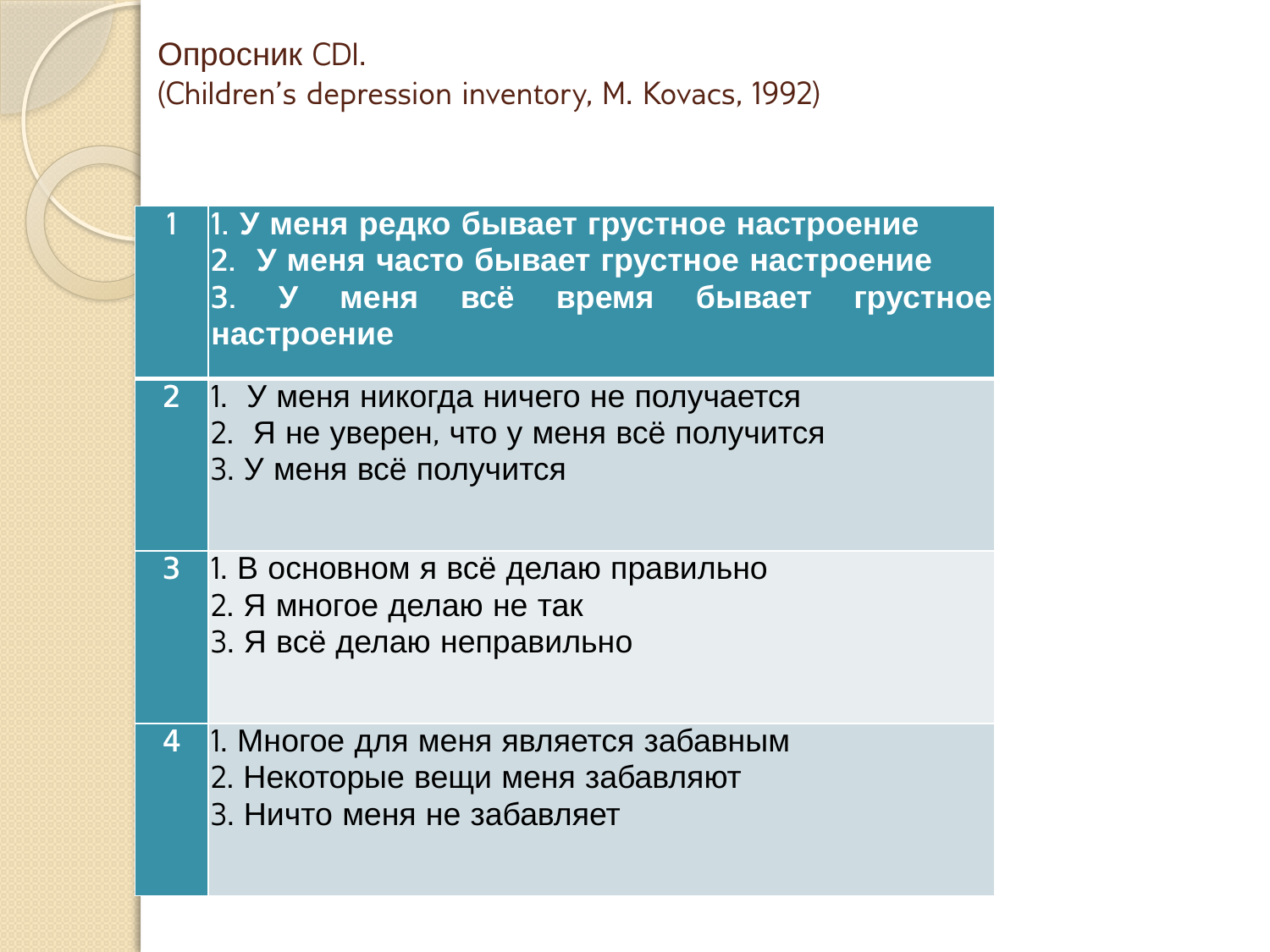

# Опросник CDI. (Children’s depression inventory, M. Kovacs, 1992)
| 1 | 1. У меня редко бывает грустное настроение 2. У меня часто бывает грустное настроение 3. У меня всё время бывает грустное настроение |
| --- | --- |
| 2 | 1. У меня никогда ничего не получается 2. Я не уверен, что у меня всё получится 3. У меня всё получится |
| 3 | 1. В основном я всё делаю правильно 2. Я многое делаю не так 3. Я всё делаю неправильно |
| 4 | 1. Многое для меня является забавным 2. Некоторые вещи меня забавляют 3. Ничто меня не забавляет |